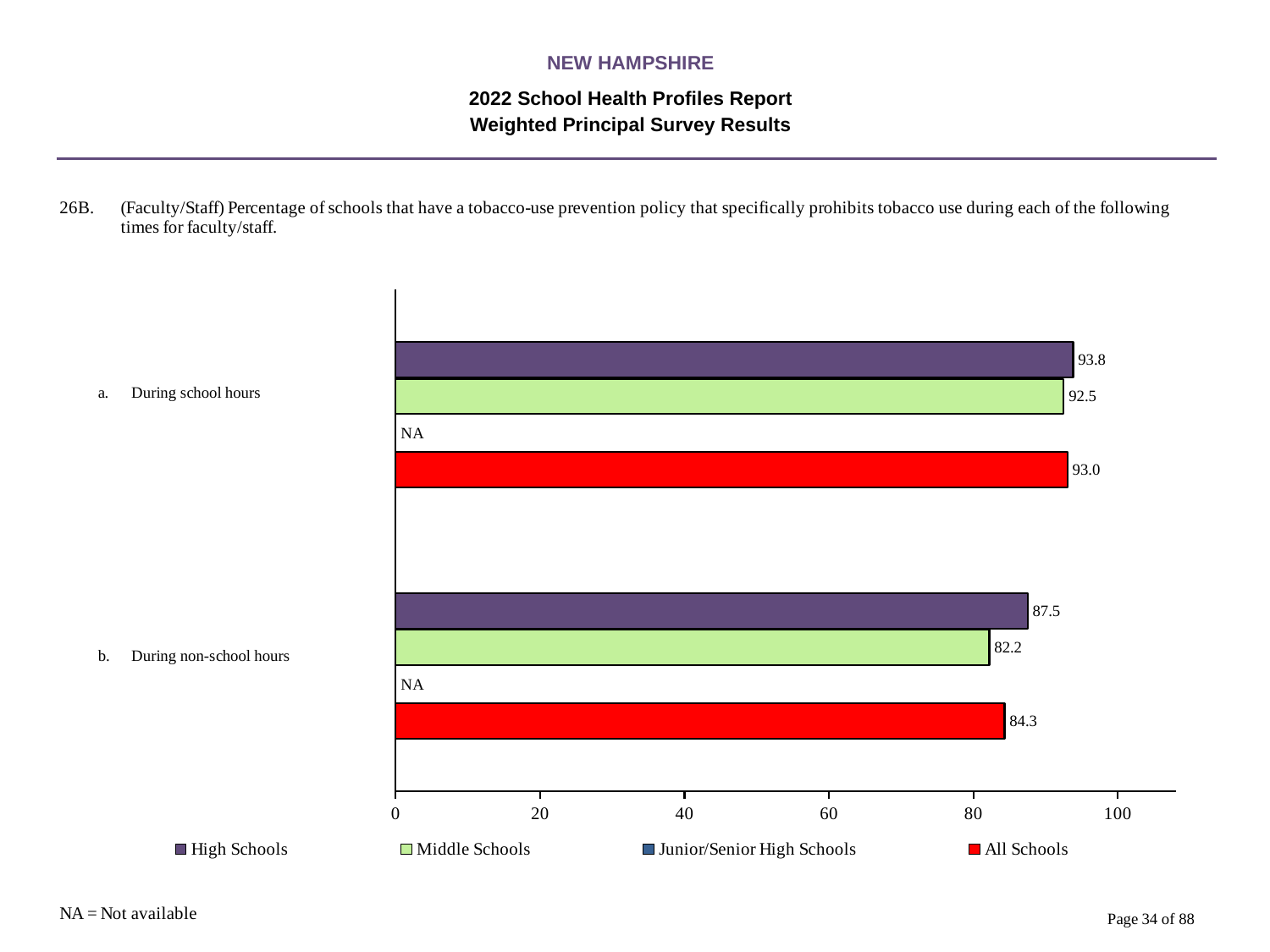

NEW HAMPSHIRE
2022 School Health Profiles Report
Weighted Principal Survey Results

### Chart

| Category | All Schools | Junior/Senior High Schools | Middle Schools | High Schools |
|---|---|---|---|---|
| During non-school hours | 84.3 | 0.0009 | 82.2 | 87.5 |
| During school hours | 93.0 | 0.0009 | 92.5 | 93.8 |